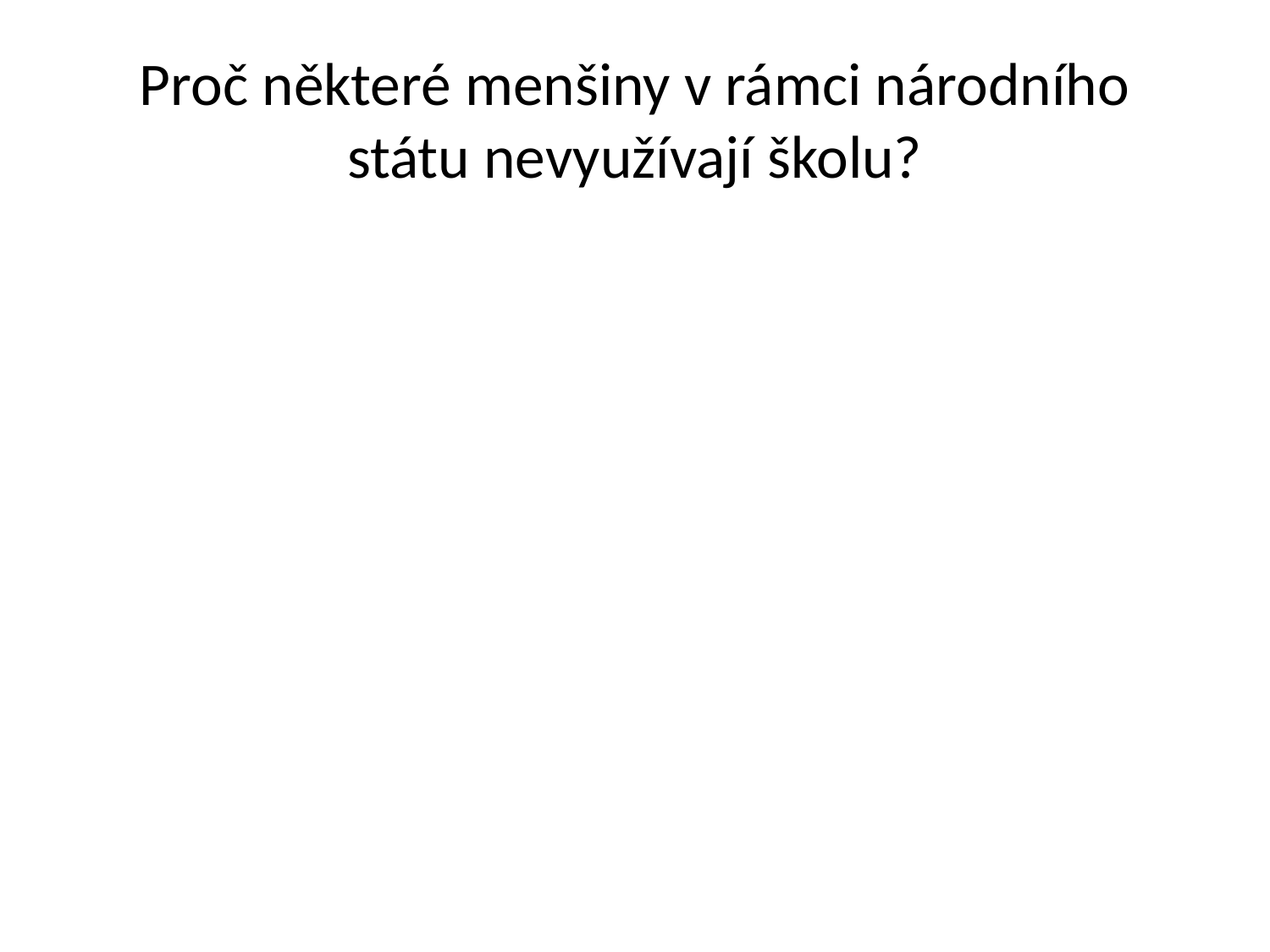

# Proč některé menšiny v rámci národního státu nevyužívají školu?